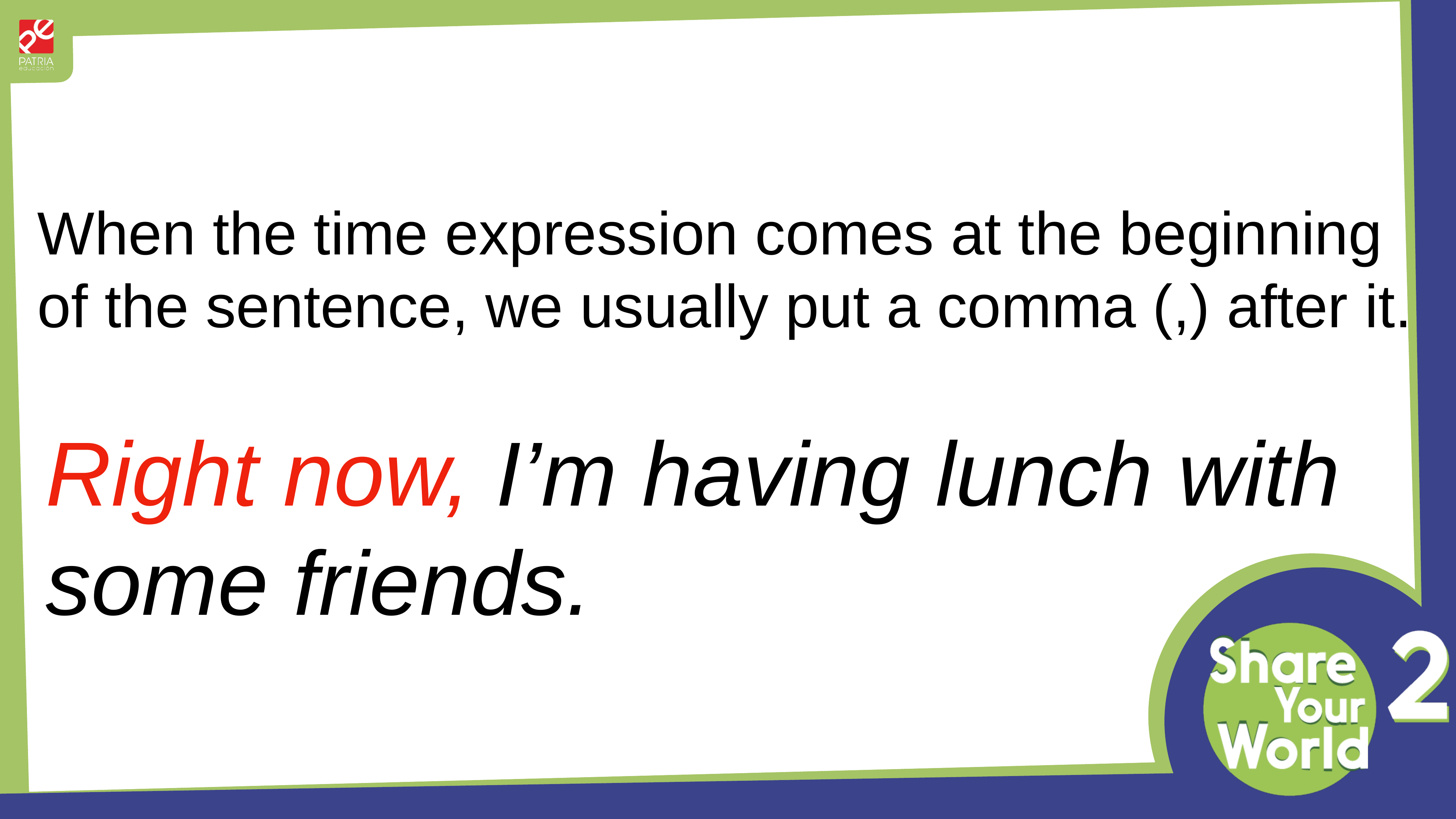

When the time expression comes at the beginning of the sentence, we usually put a comma (,) after it.
Right now, I’m having lunch with some friends.